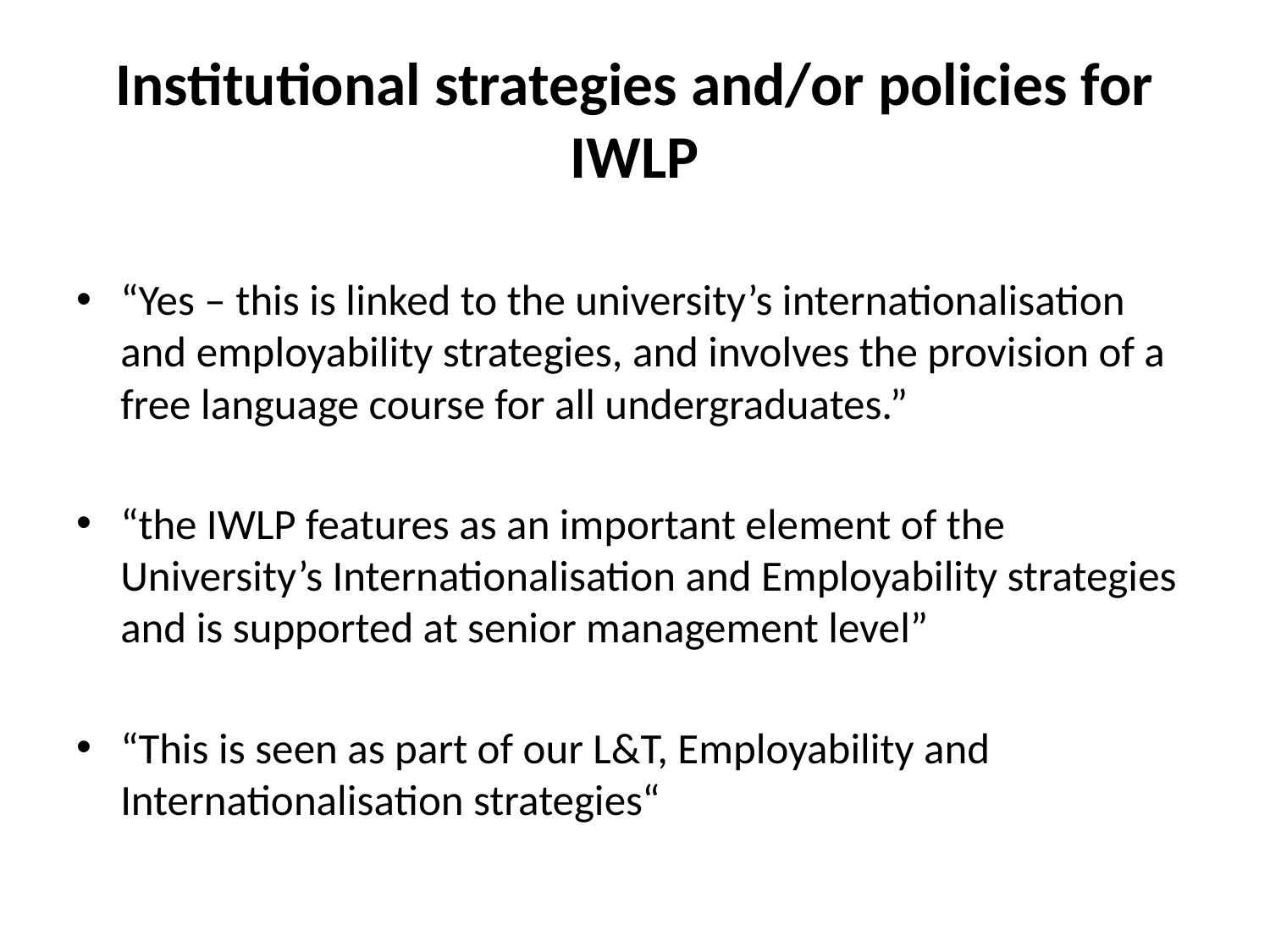

# Institutional strategies and/or policies for IWLP
“Yes – this is linked to the university’s internationalisation and employability strategies, and involves the provision of a free language course for all undergraduates.”

“the IWLP features as an important element of the University’s Internationalisation and Employability strategies and is supported at senior management level”

“This is seen as part of our L&T, Employability and Internationalisation strategies“